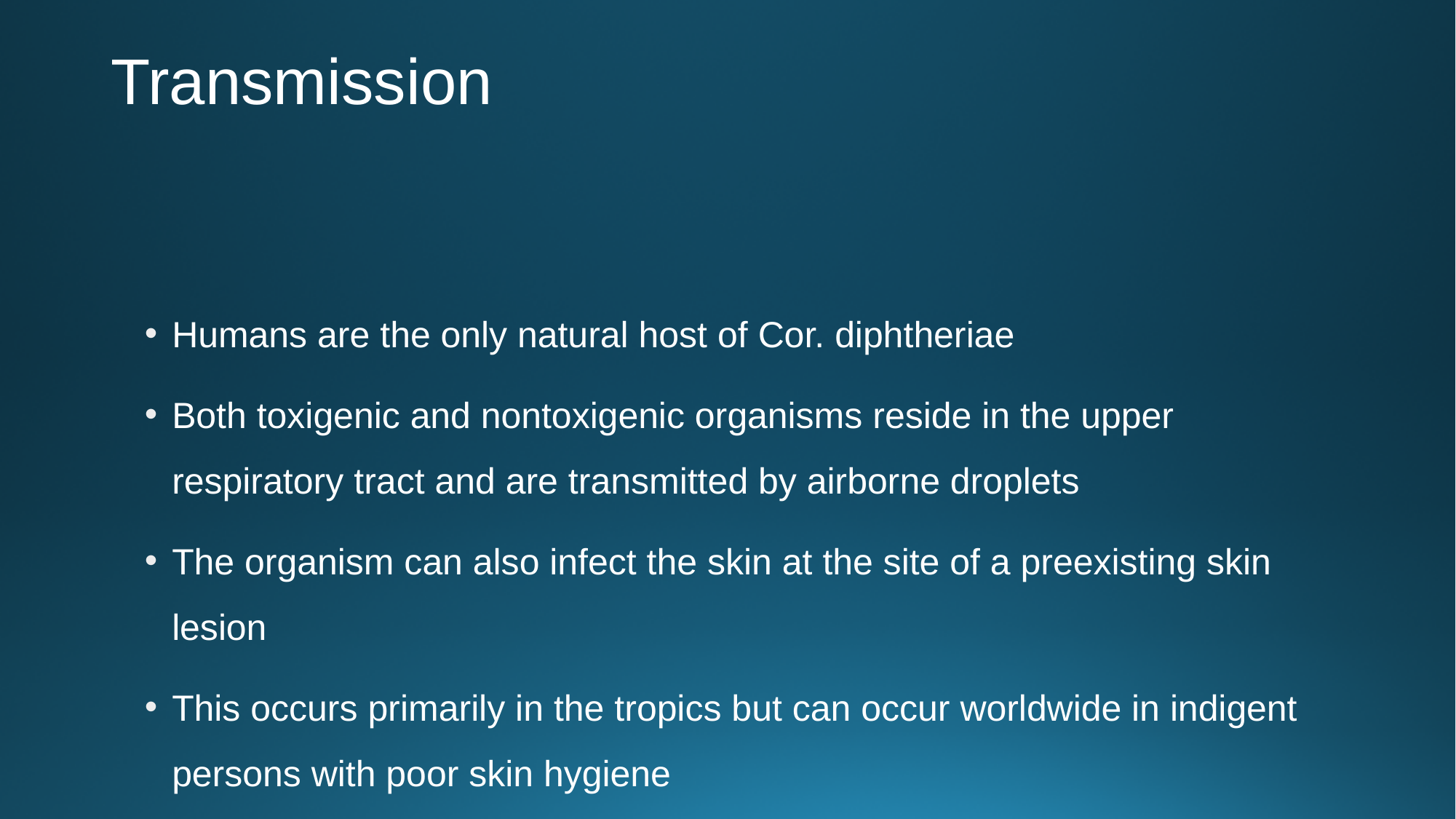

# Transmission

Humans are the only natural host of Cor. diphtheriae
Both toxigenic and nontoxigenic organisms reside in the upper respiratory tract and are transmitted by airborne droplets
The organism can also infect the skin at the site of a preexisting skin lesion
This occurs primarily in the tropics but can occur worldwide in indigent persons with poor skin hygiene